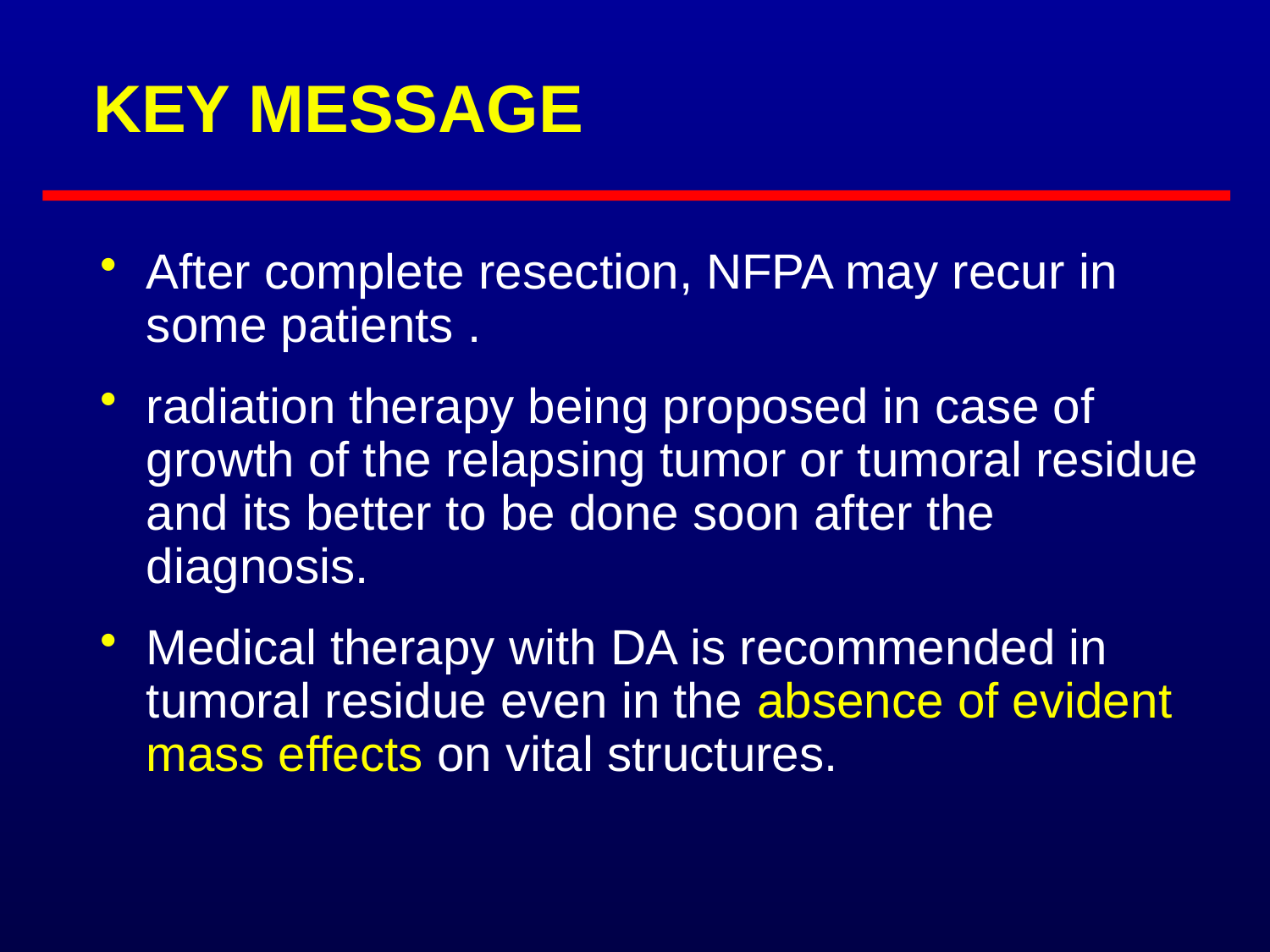

# KEY MESSAGE
After complete resection, NFPA may recur in some patients .
radiation therapy being proposed in case of growth of the relapsing tumor or tumoral residue and its better to be done soon after the diagnosis.
Medical therapy with DA is recommended in tumoral residue even in the absence of evident mass effects on vital structures.